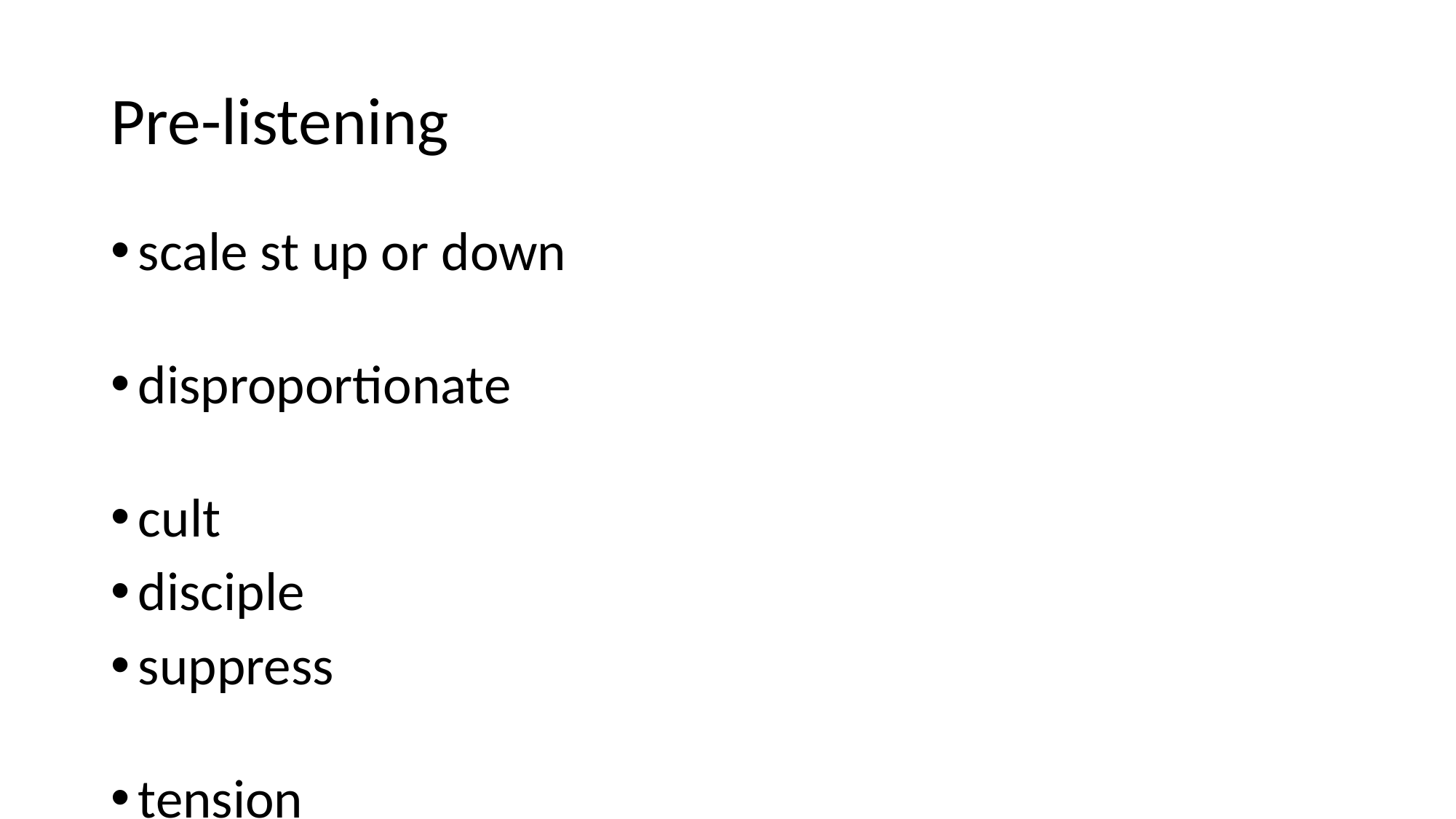

# Pre-listening
scale st up or down
disproportionate
cult
disciple
suppress
tension